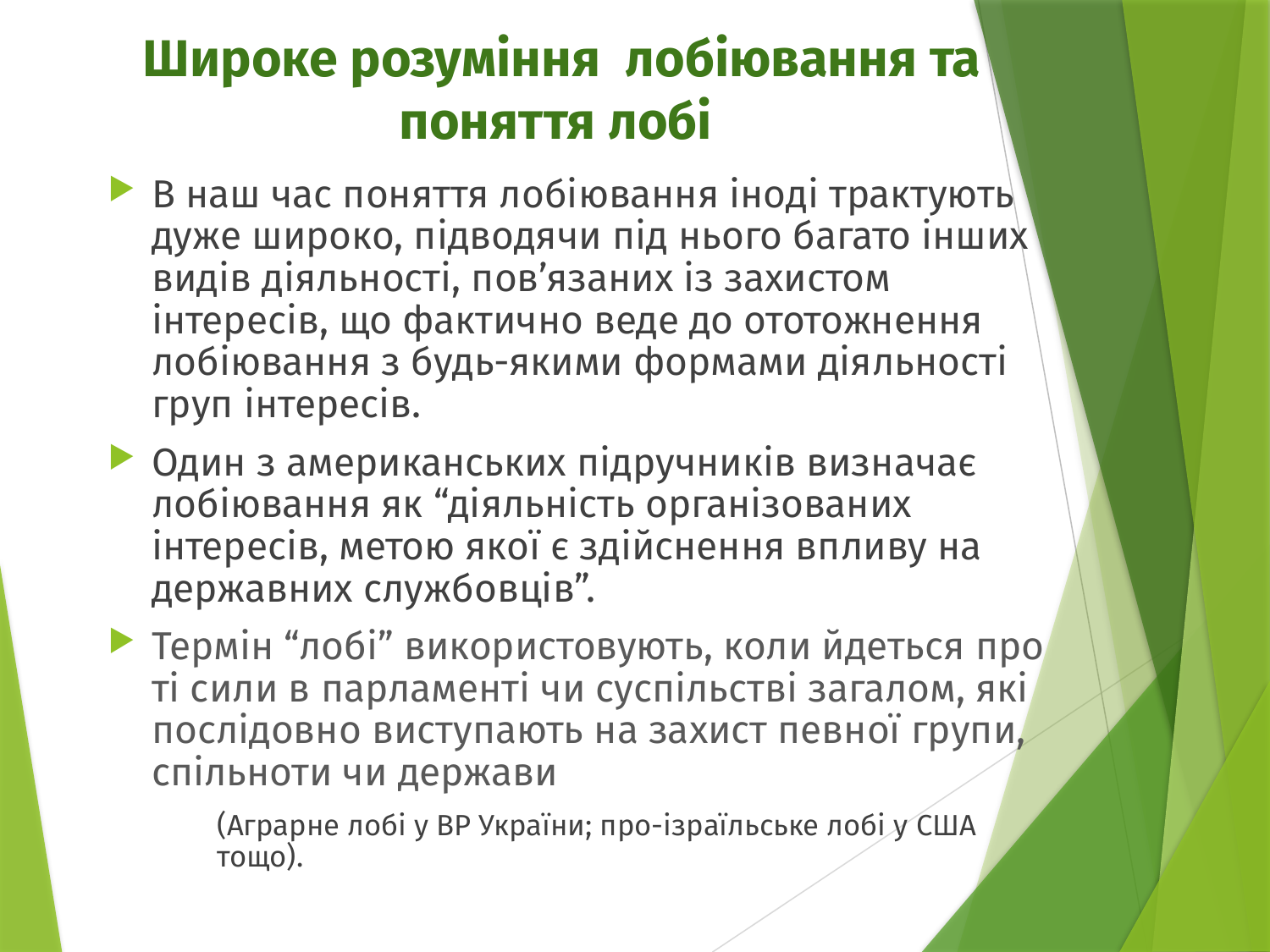

# Широке розуміння  лобіювання та поняття лобі
В наш час поняття лобіювання іноді трактують дуже широко, підводячи під нього багато інших видів діяльності, пов’язаних із захистом інтересів, що фактично веде до ототожнення лобіювання з будь-якими формами діяльності груп інтересів.
Один з американських підручників визначає лобіювання як “діяльність організованих інтересів, метою якої є здійснення впливу на державних службовців”.
Термін “лобі” використовують, коли йдеться про ті сили в парламенті чи суспільстві загалом, які послідовно виступають на захист певної групи, спільноти чи держави
(Аграрне лобі у ВР України; про-ізраїльське лобі у США тощо).